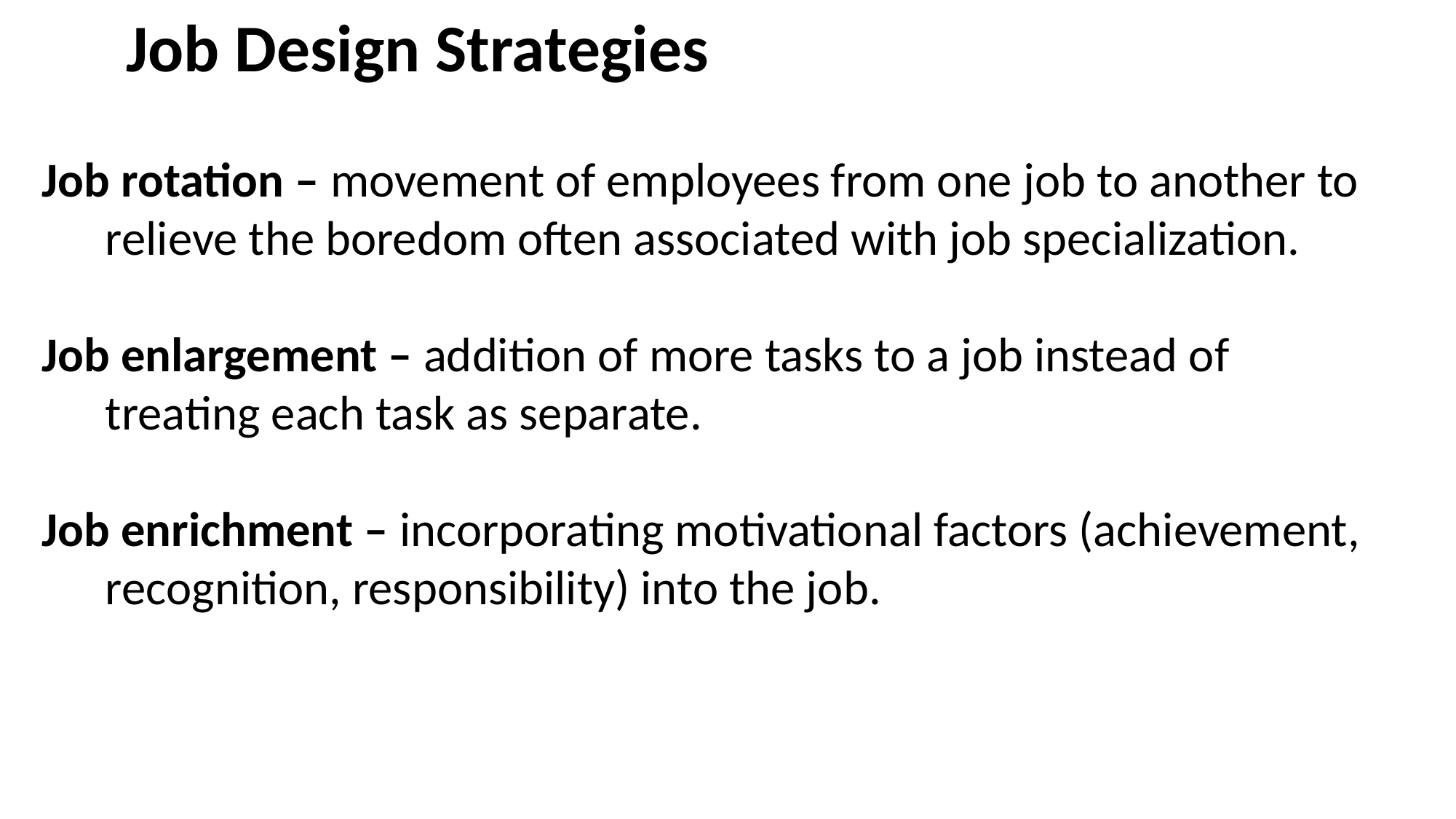

Job Design Strategies
Job rotation – movement of employees from one job to another to relieve the boredom often associated with job specialization.

Job enlargement – addition of more tasks to a job instead of treating each task as separate.

Job enrichment – incorporating motivational factors (achievement, recognition, responsibility) into the job.